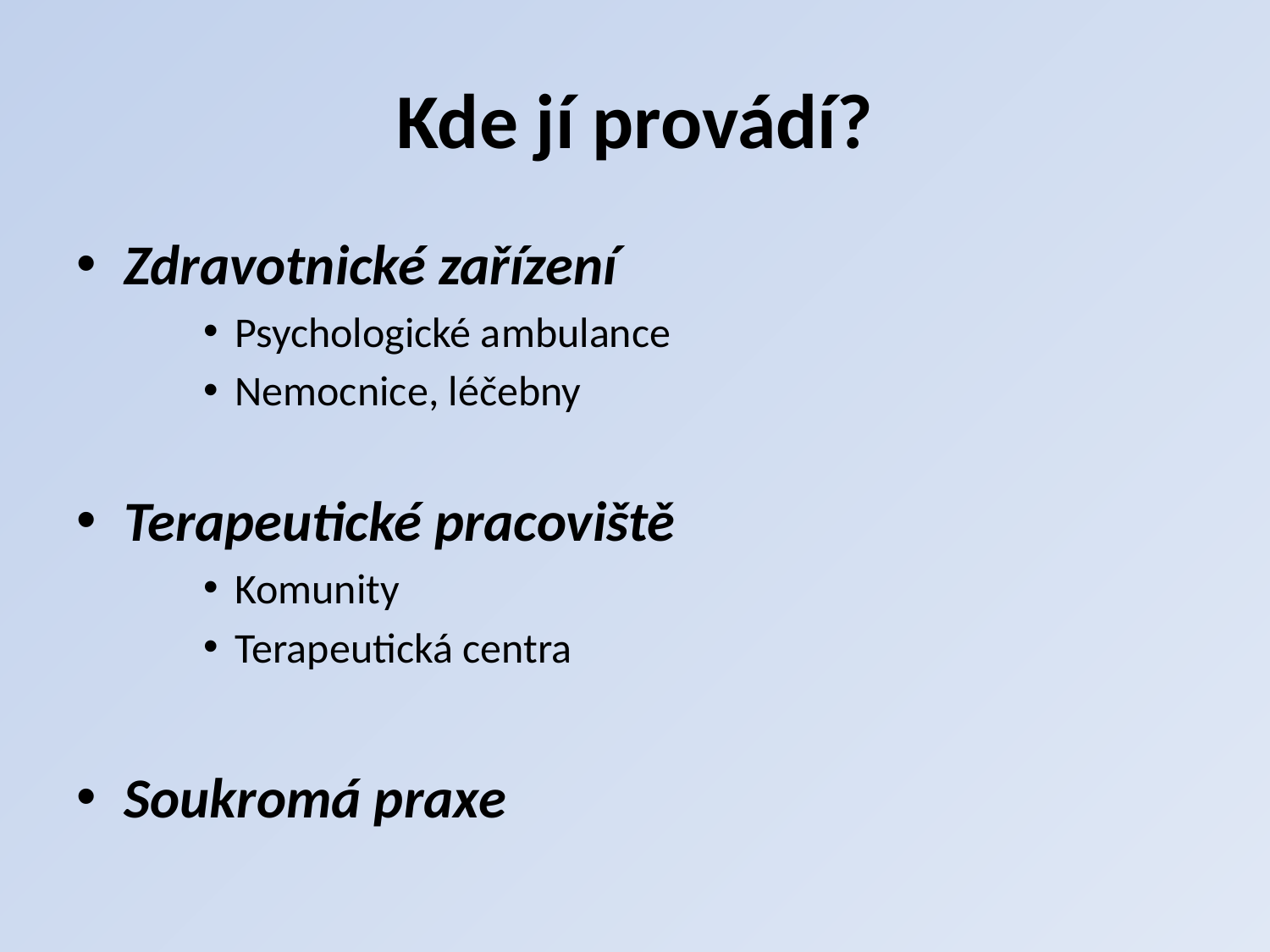

# Kde jí provádí?
Zdravotnické zařízení
Psychologické ambulance
Nemocnice, léčebny

Terapeutické pracoviště
Komunity
Terapeutická centra

Soukromá praxe